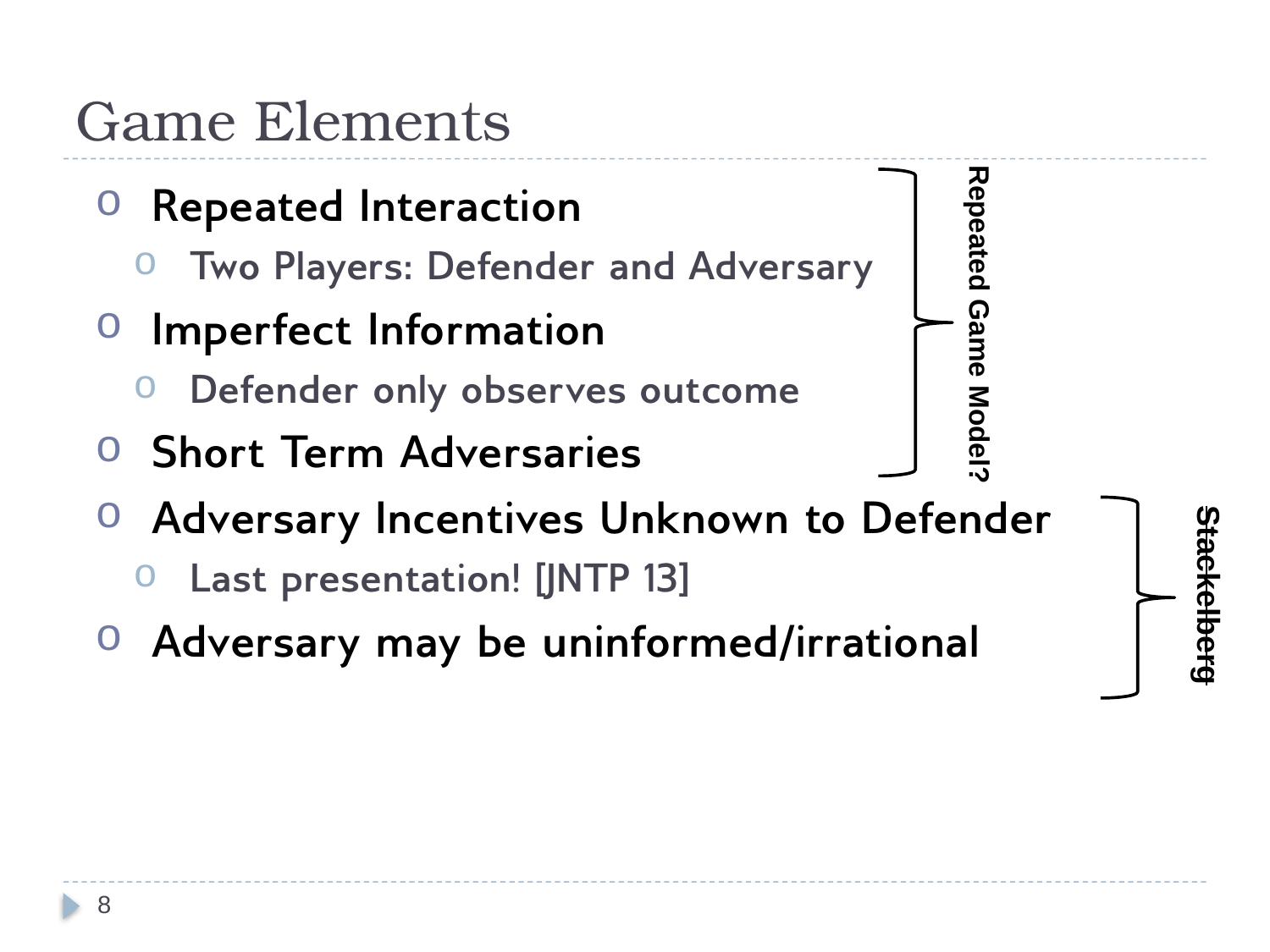

# Game Elements
Repeated Interaction
Two Players: Defender and Adversary
Imperfect Information
Defender only observes outcome
Short Term Adversaries
Adversary Incentives Unknown to Defender
Last presentation! [JNTP 13]
Adversary may be uninformed/irrational

Repeated Game Model?

Stackelberg
8